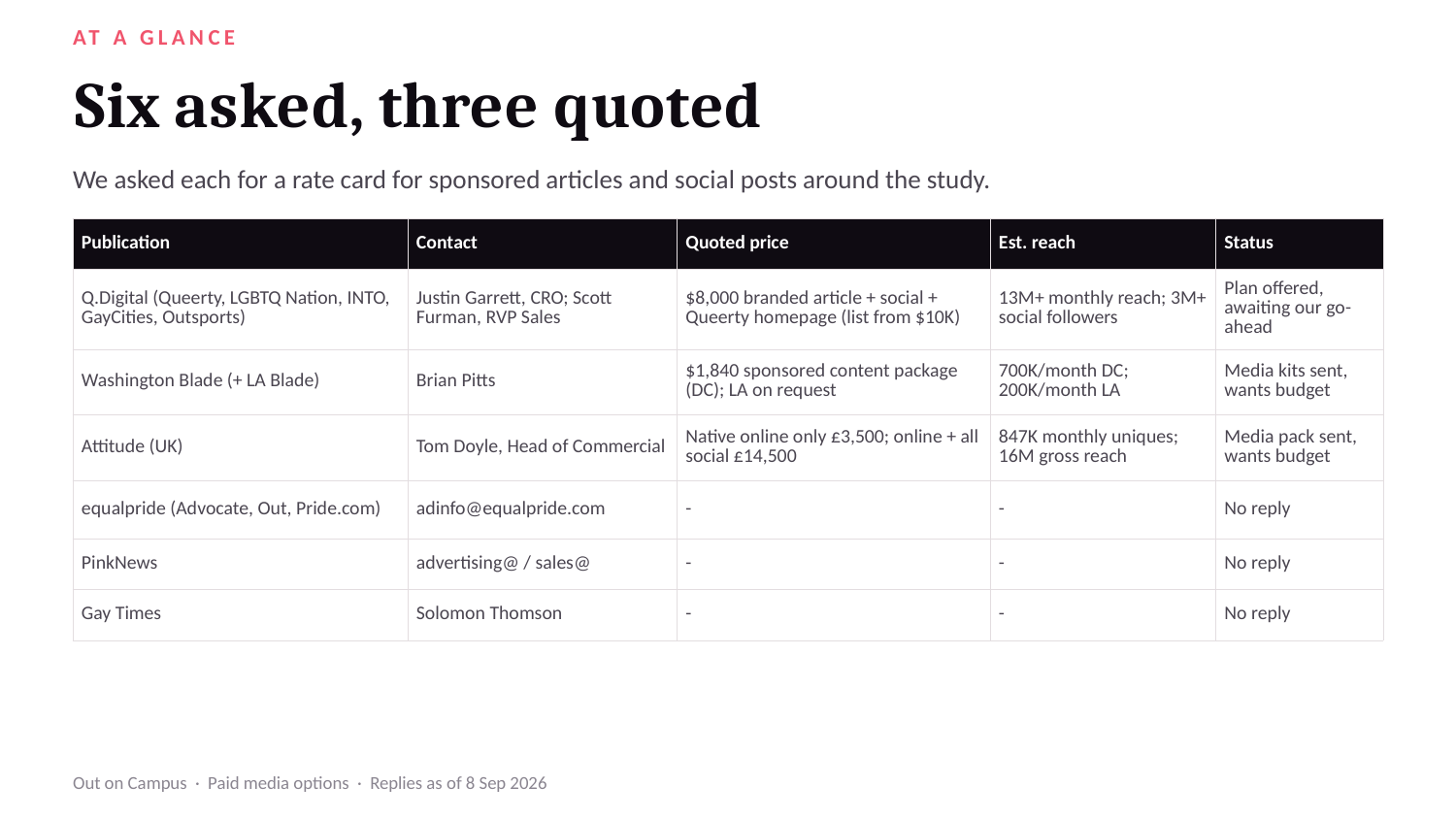

AT A GLANCE
Six asked, three quoted
We asked each for a rate card for sponsored articles and social posts around the study.
| Publication | Contact | Quoted price | Est. reach | Status |
| --- | --- | --- | --- | --- |
| Q.Digital (Queerty, LGBTQ Nation, INTO, GayCities, Outsports) | Justin Garrett, CRO; Scott Furman, RVP Sales | $8,000 branded article + social + Queerty homepage (list from $10K) | 13M+ monthly reach; 3M+ social followers | Plan offered, awaiting our go-ahead |
| Washington Blade (+ LA Blade) | Brian Pitts | $1,840 sponsored content package (DC); LA on request | 700K/month DC; 200K/month LA | Media kits sent, wants budget |
| Attitude (UK) | Tom Doyle, Head of Commercial | Native online only £3,500; online + all social £14,500 | 847K monthly uniques; 16M gross reach | Media pack sent, wants budget |
| equalpride (Advocate, Out, Pride.com) | adinfo@equalpride.com | - | - | No reply |
| PinkNews | advertising@ / sales@ | - | - | No reply |
| Gay Times | Solomon Thomson | - | - | No reply |
Out on Campus  ·  Paid media options  ·  Replies as of 8 Sep 2026